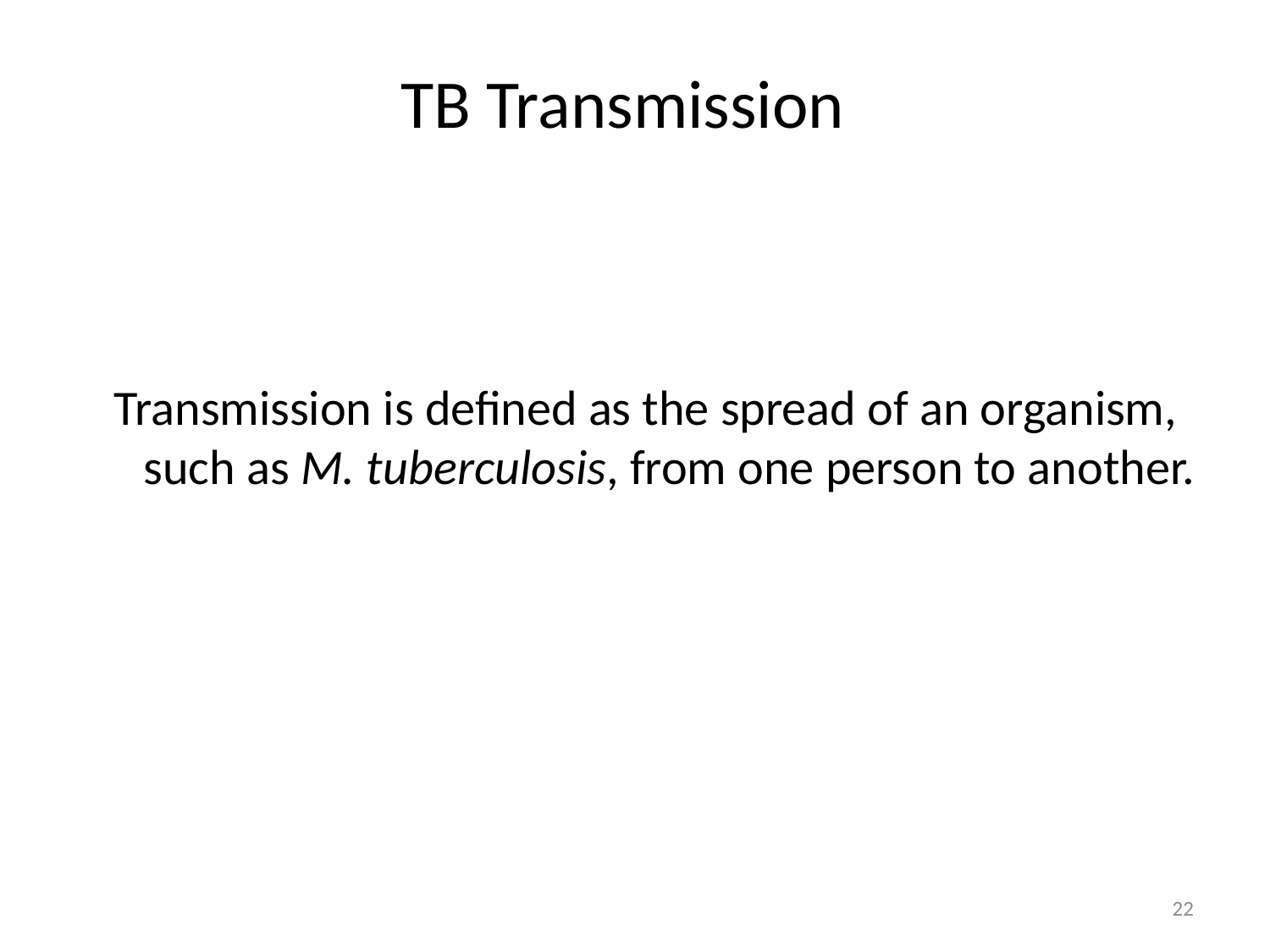

# TB Transmission

Transmission is defined as the spread of an organism, such as M. tuberculosis, from one person to another.

22